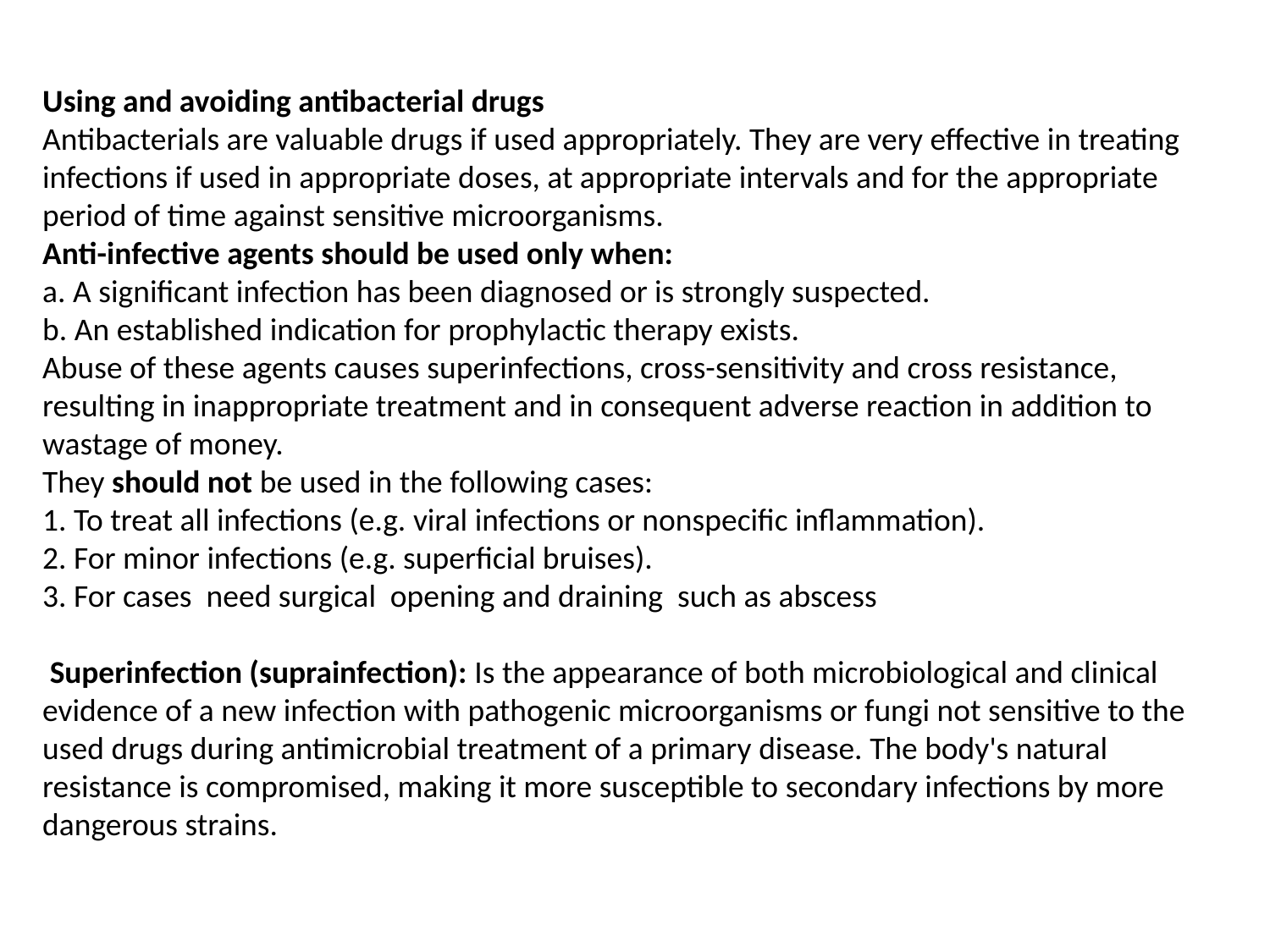

# Using and avoiding antibacterial drugs Antibacterials are valuable drugs if used appropriately. They are very effective in treating infections if used in appropriate doses, at appropriate intervals and for the appropriate period of time against sensitive microorganisms. Anti-infective agents should be used only when: a. A significant infection has been diagnosed or is strongly suspected. b. An established indication for prophylactic therapy exists. Abuse of these agents causes superinfections, cross-sensitivity and cross resistance, resulting in inappropriate treatment and in consequent adverse reaction in addition to wastage of money. They should not be used in the following cases: 1. To treat all infections (e.g. viral infections or nonspecific inflammation). 2. For minor infections (e.g. superficial bruises). 3. For cases  need surgical  opening and draining  such as abscess    Superinfection (suprainfection): Is the appearance of both microbiological and clinical evidence of a new infection with pathogenic microorganisms or fungi not sensitive to the used drugs during antimicrobial treatment of a primary disease. The body's natural resistance is compromised, making it more susceptible to secondary infections by more dangerous strains.